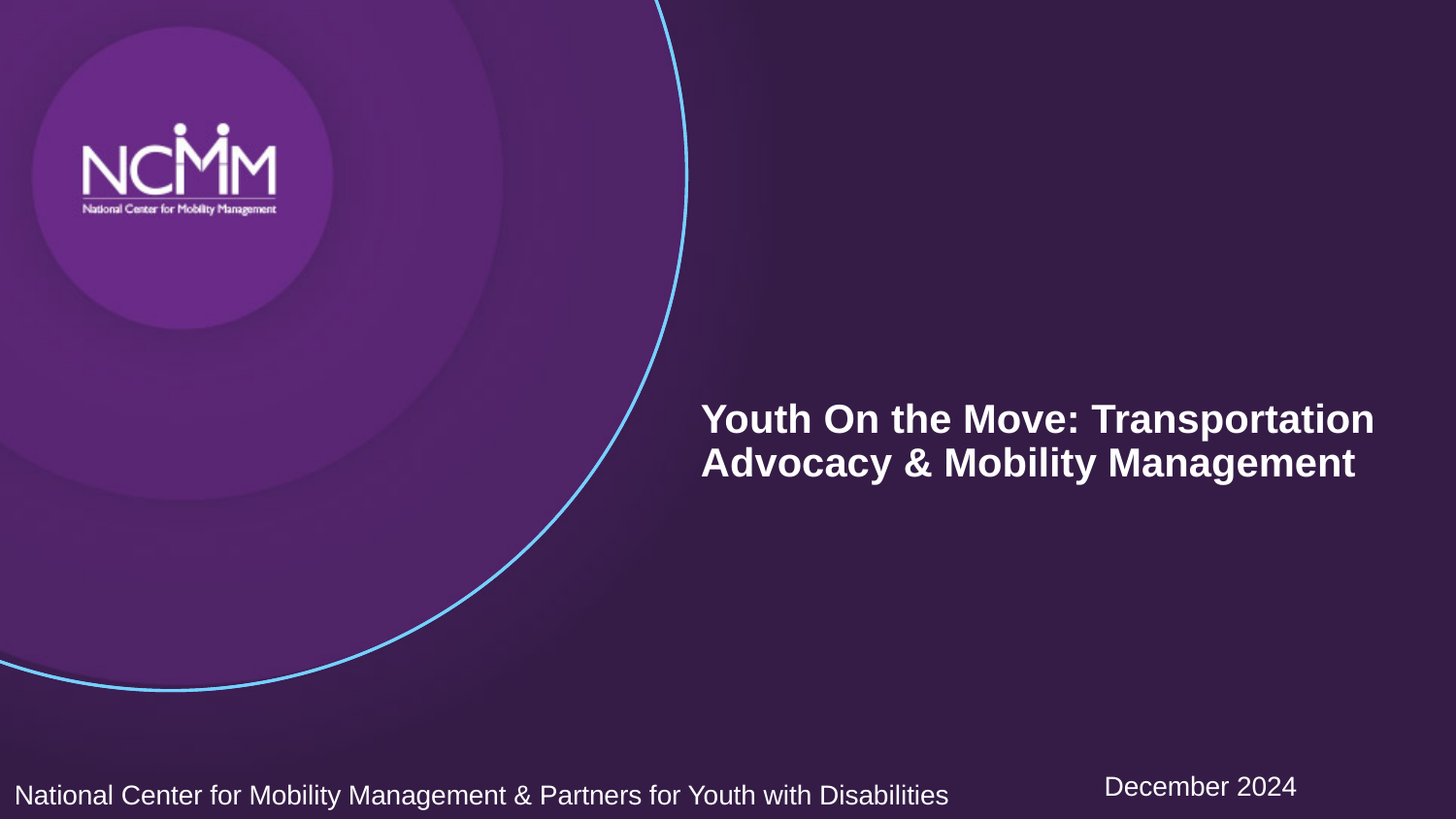

Youth On the Move: Transportation Advocacy & Mobility Management

December 2024
National Center for Mobility Management & Partners for Youth with Disabilities